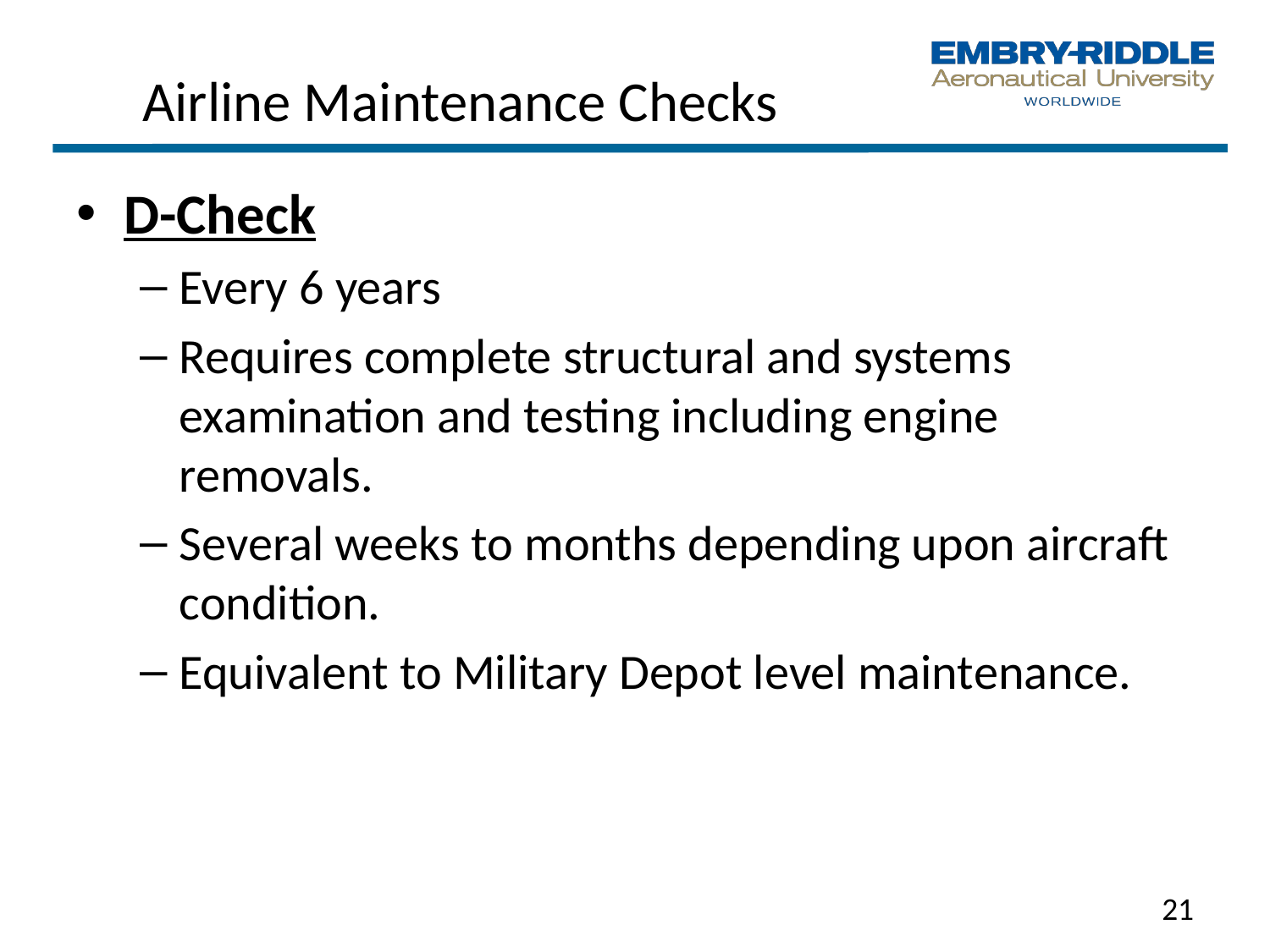

# Airline Maintenance Checks
D-Check
Every 6 years
Requires complete structural and systems examination and testing including engine removals.
Several weeks to months depending upon aircraft condition.
Equivalent to Military Depot level maintenance.
21